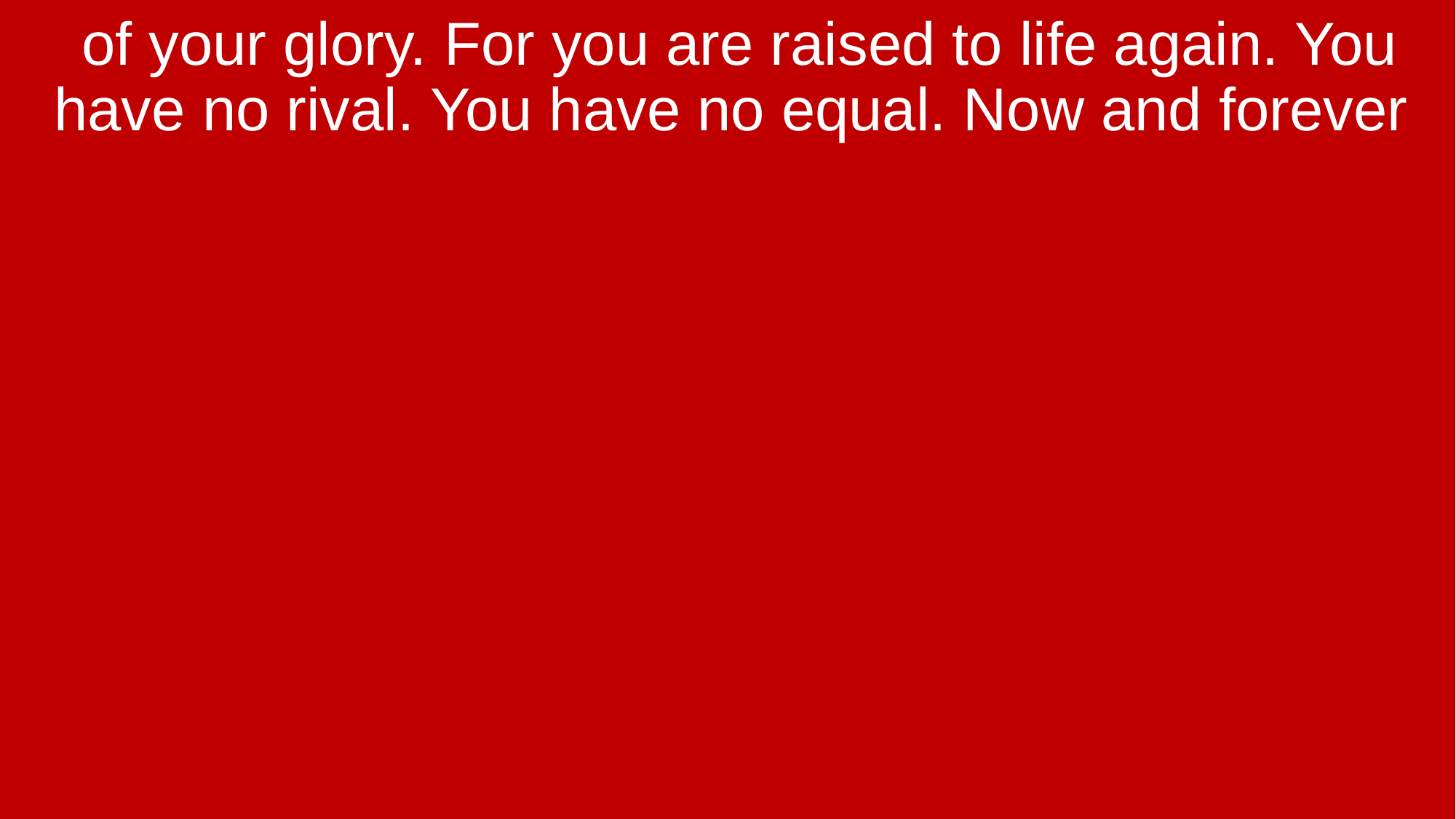

of your glory. For you are raised to life again. You have no rival. You have no equal. Now and forever